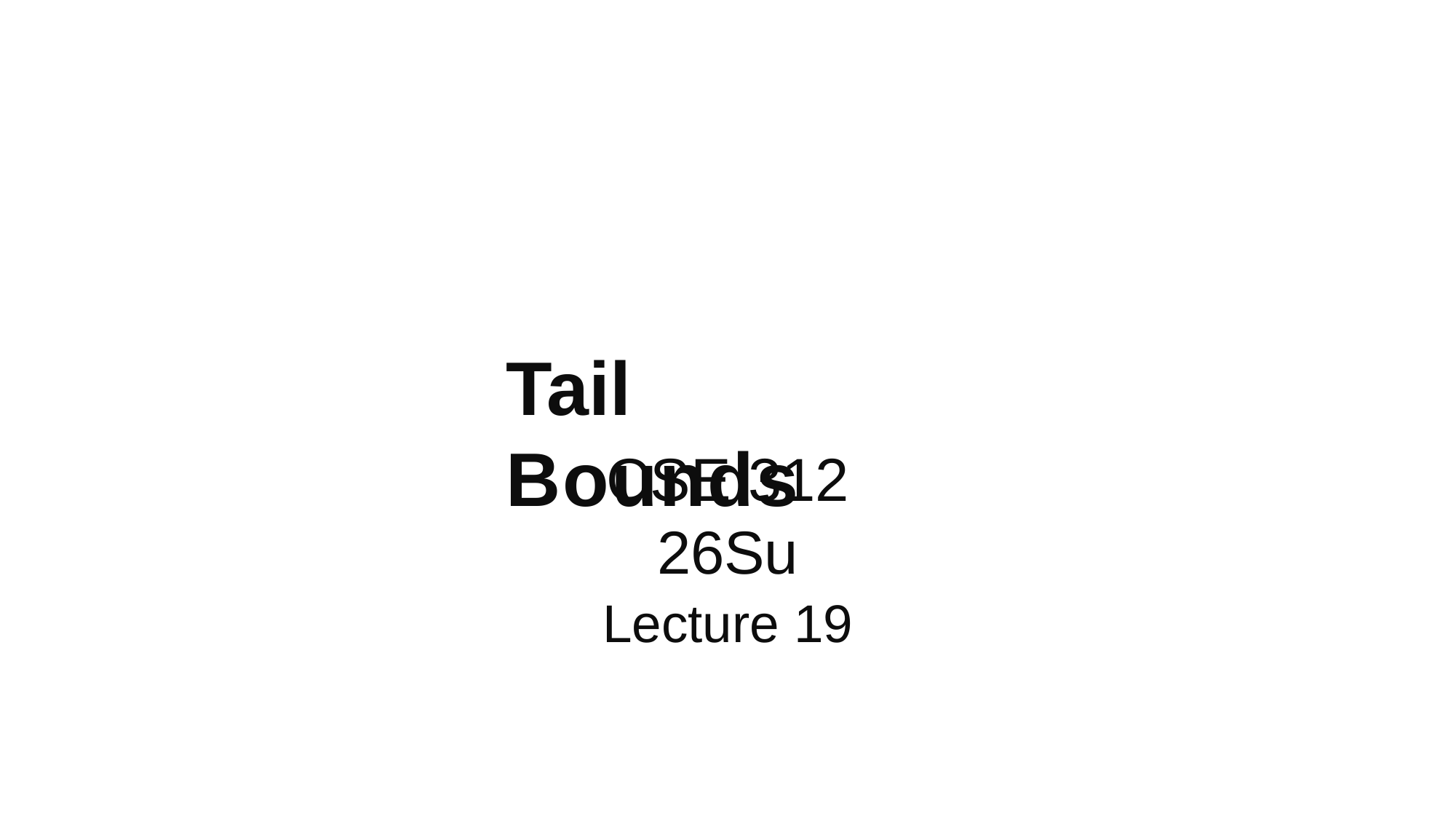

# Tail Bounds
CSE 312 26Su
Lecture 19